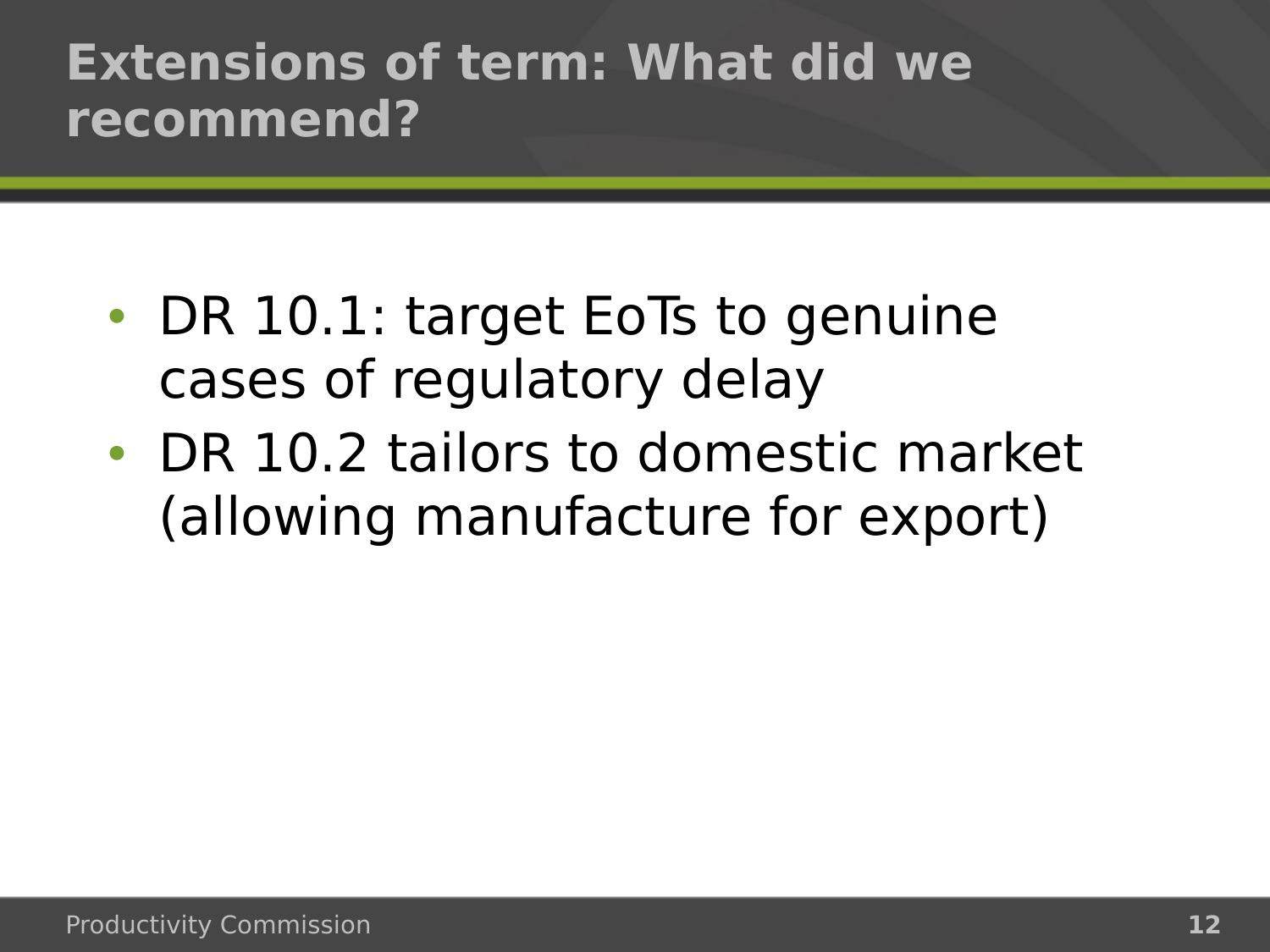

# Extensions of term: What did we recommend?
DR 10.1: target EoTs to genuine cases of regulatory delay
DR 10.2 tailors to domestic market (allowing manufacture for export)